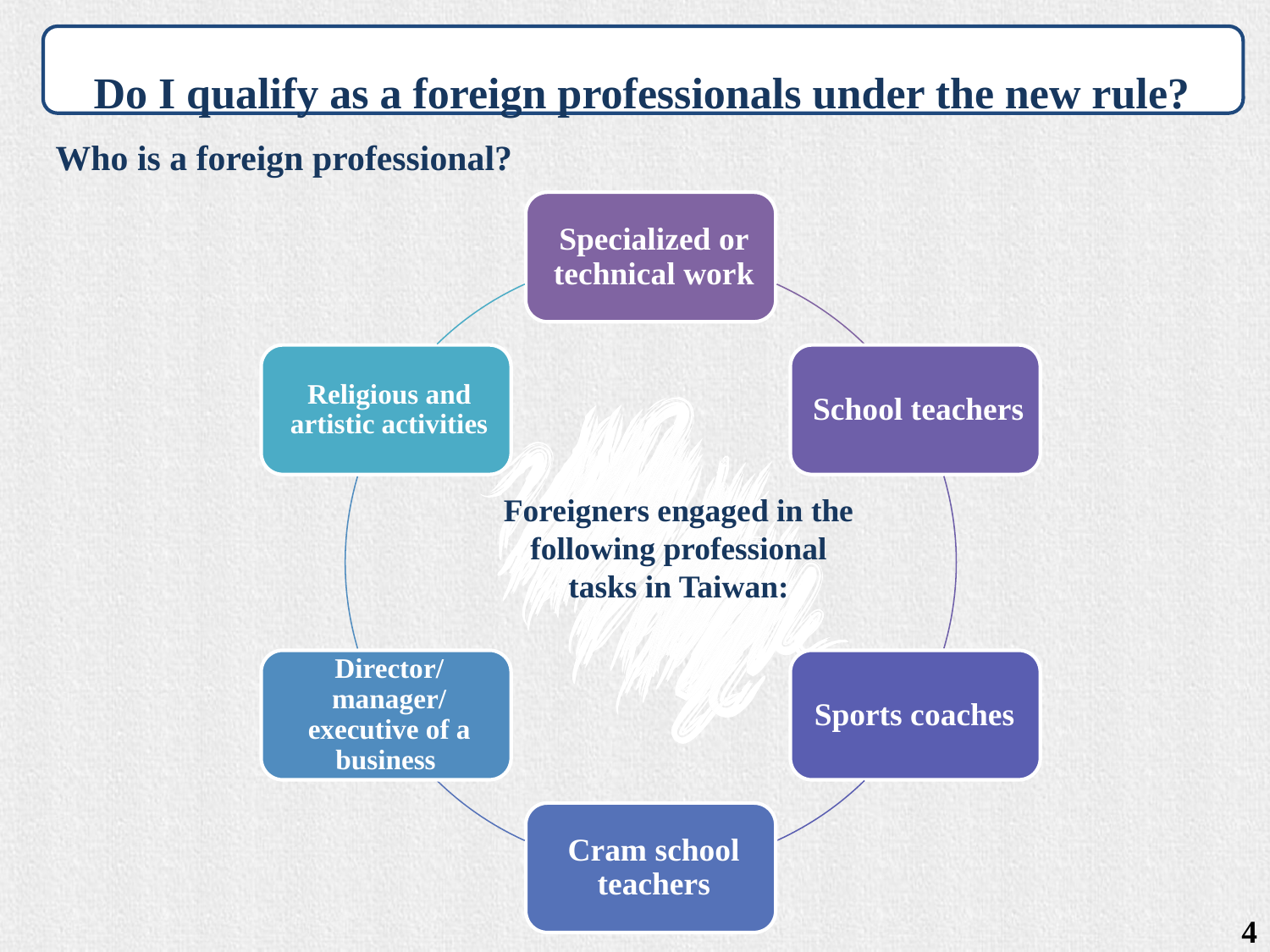

Do I qualify as a foreign professionals under the new rule?

Who is a foreign professional?
Specialized or technical work
School teachers
Sports coaches
Cram school teachers
Director/manager/executive of a business
Religious and artistic activities

Foreigners engaged in the following professional tasks in Taiwan:
4